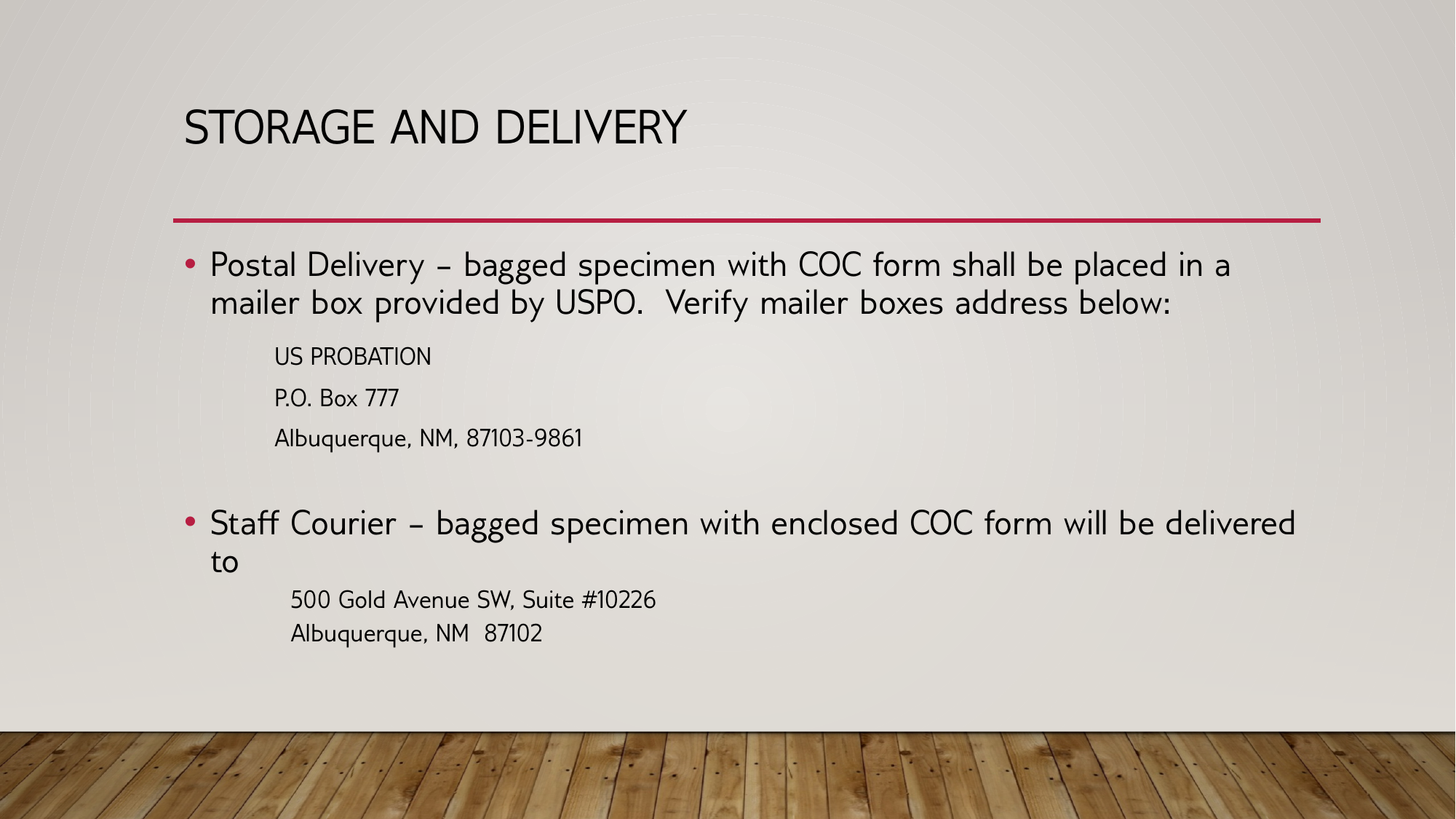

# storage and delivery
Postal Delivery – bagged specimen with COC form shall be placed in a mailer box provided by USPO.  Verify mailer boxes address below:
	US PROBATION
	P.O. Box 777
	Albuquerque, NM, 87103-9861

Staff Courier – bagged specimen with enclosed COC form will be delivered to
500 Gold Avenue SW, Suite #10226
Albuquerque, NM  87102